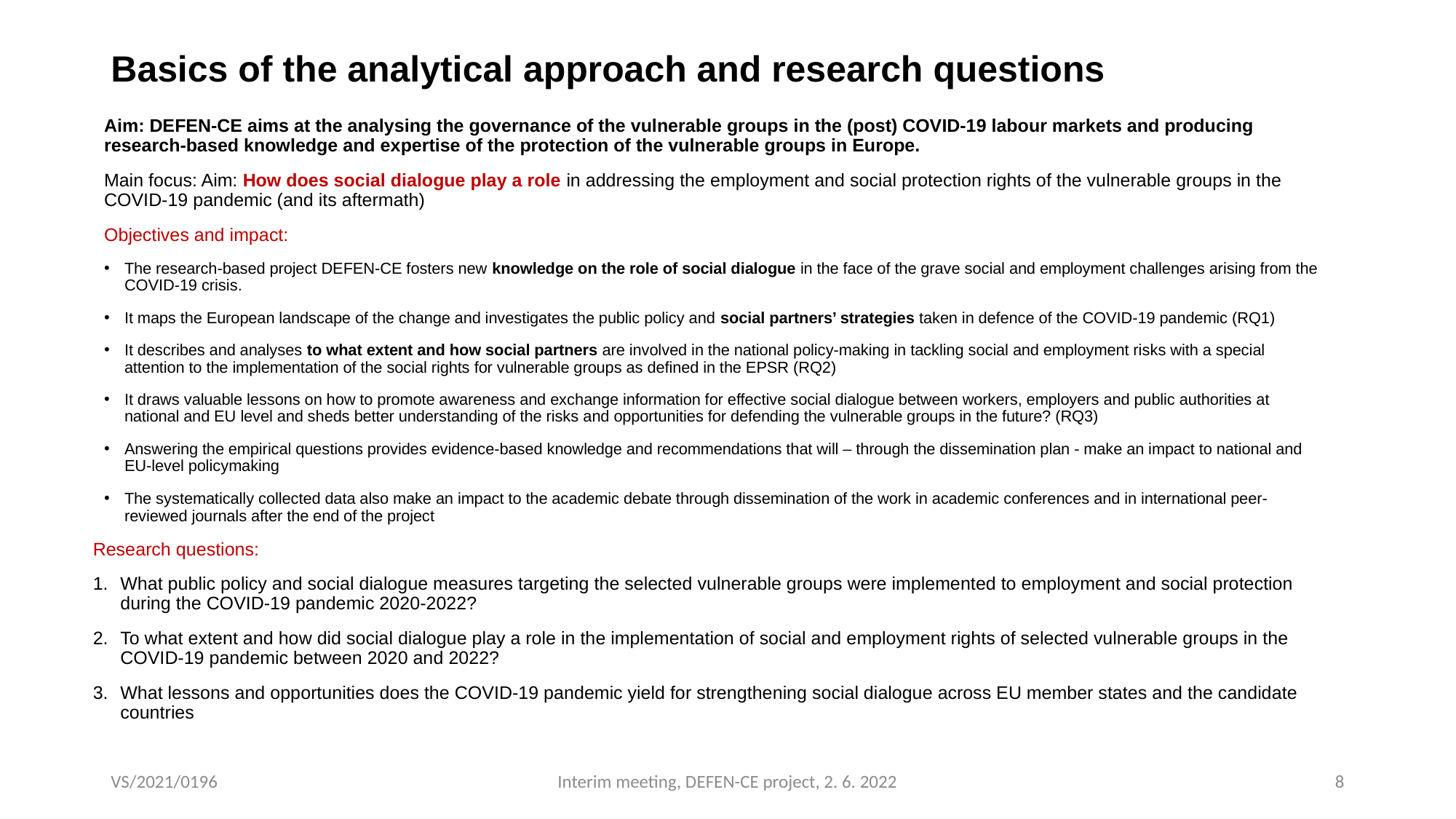

# Basics of the analytical approach and research questions
Aim: DEFEN-CE aims at the analysing the governance of the vulnerable groups in the (post) COVID-19 labour markets and producing research-based knowledge and expertise of the protection of the vulnerable groups in Europe.
Main focus: Aim: How does social dialogue play a role in addressing the employment and social protection rights of the vulnerable groups in the COVID-19 pandemic (and its aftermath)
Objectives and impact:
The research-based project DEFEN-CE fosters new knowledge on the role of social dialogue in the face of the grave social and employment challenges arising from the COVID-19 crisis.
It maps the European landscape of the change and investigates the public policy and social partners’ strategies taken in defence of the COVID-19 pandemic (RQ1)
It describes and analyses to what extent and how social partners are involved in the national policy-making in tackling social and employment risks with a special attention to the implementation of the social rights for vulnerable groups as defined in the EPSR (RQ2)
It draws valuable lessons on how to promote awareness and exchange information for effective social dialogue between workers, employers and public authorities at national and EU level and sheds better understanding of the risks and opportunities for defending the vulnerable groups in the future? (RQ3)
Answering the empirical questions provides evidence-based knowledge and recommendations that will – through the dissemination plan - make an impact to national and EU-level policymaking
The systematically collected data also make an impact to the academic debate through dissemination of the work in academic conferences and in international peer-reviewed journals after the end of the project
Research questions:
What public policy and social dialogue measures targeting the selected vulnerable groups were implemented to employment and social protection during the COVID-19 pandemic 2020-2022?
To what extent and how did social dialogue play a role in the implementation of social and employment rights of selected vulnerable groups in the COVID-19 pandemic between 2020 and 2022?
What lessons and opportunities does the COVID-19 pandemic yield for strengthening social dialogue across EU member states and the candidate countries

VS/2021/0196
Interim meeting, DEFEN-CE project, 2. 6. 2022
8